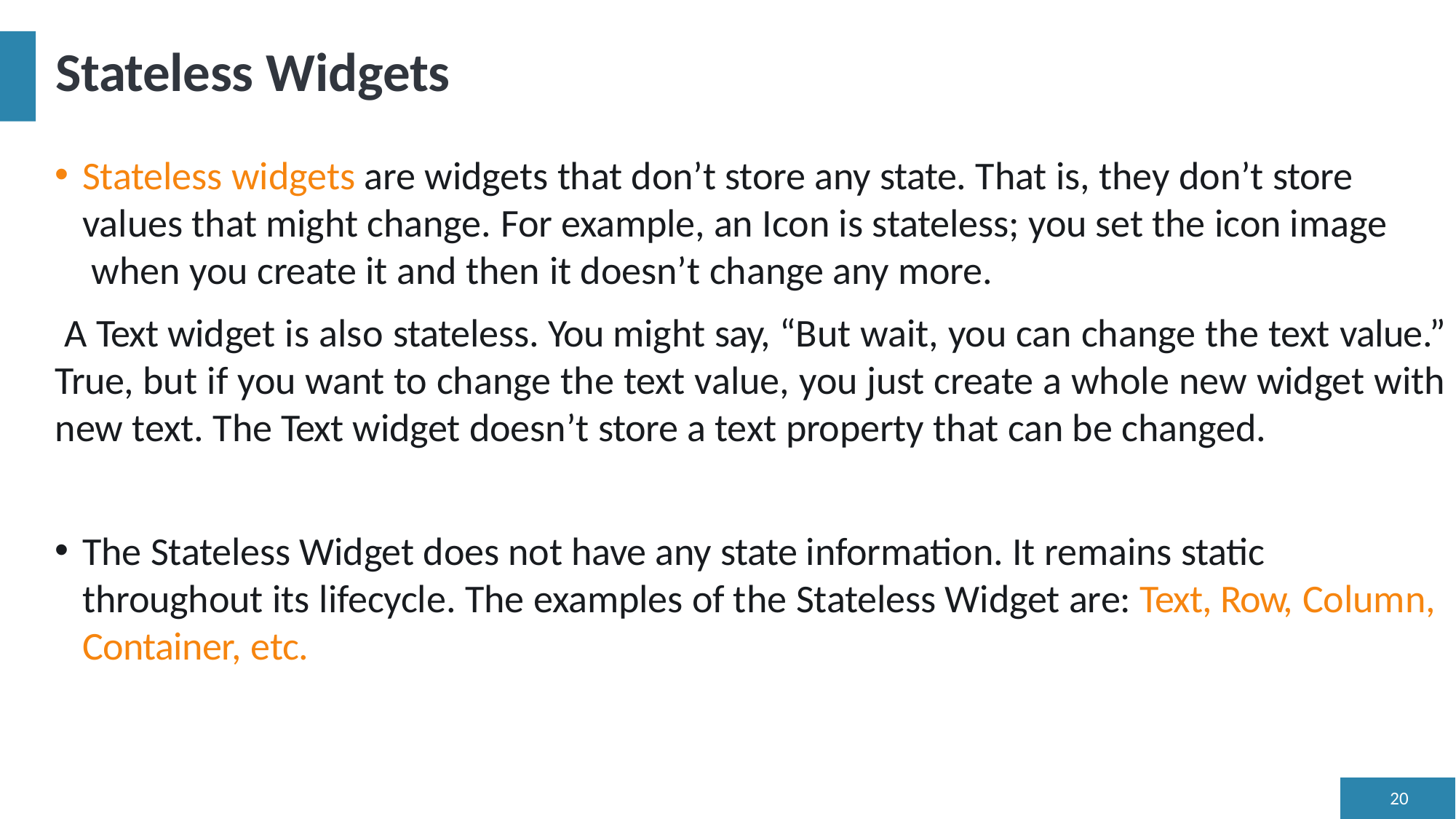

# Stateless Widgets
Stateless widgets are widgets that don’t store any state. That is, they don’t store  values that might change. For example, an Icon is stateless; you set the icon image  when you create it and then it doesn’t change any more.
A Text widget is also stateless. You might say, “But wait, you can change the text value.”  True, but if you want to change the text value, you just create a whole new widget with  new text. The Text widget doesn’t store a text property that can be changed.

The Stateless Widget does not have any state information. It remains static  throughout its lifecycle. The examples of the Stateless Widget are: Text, Row, Column,  Container, etc.
20